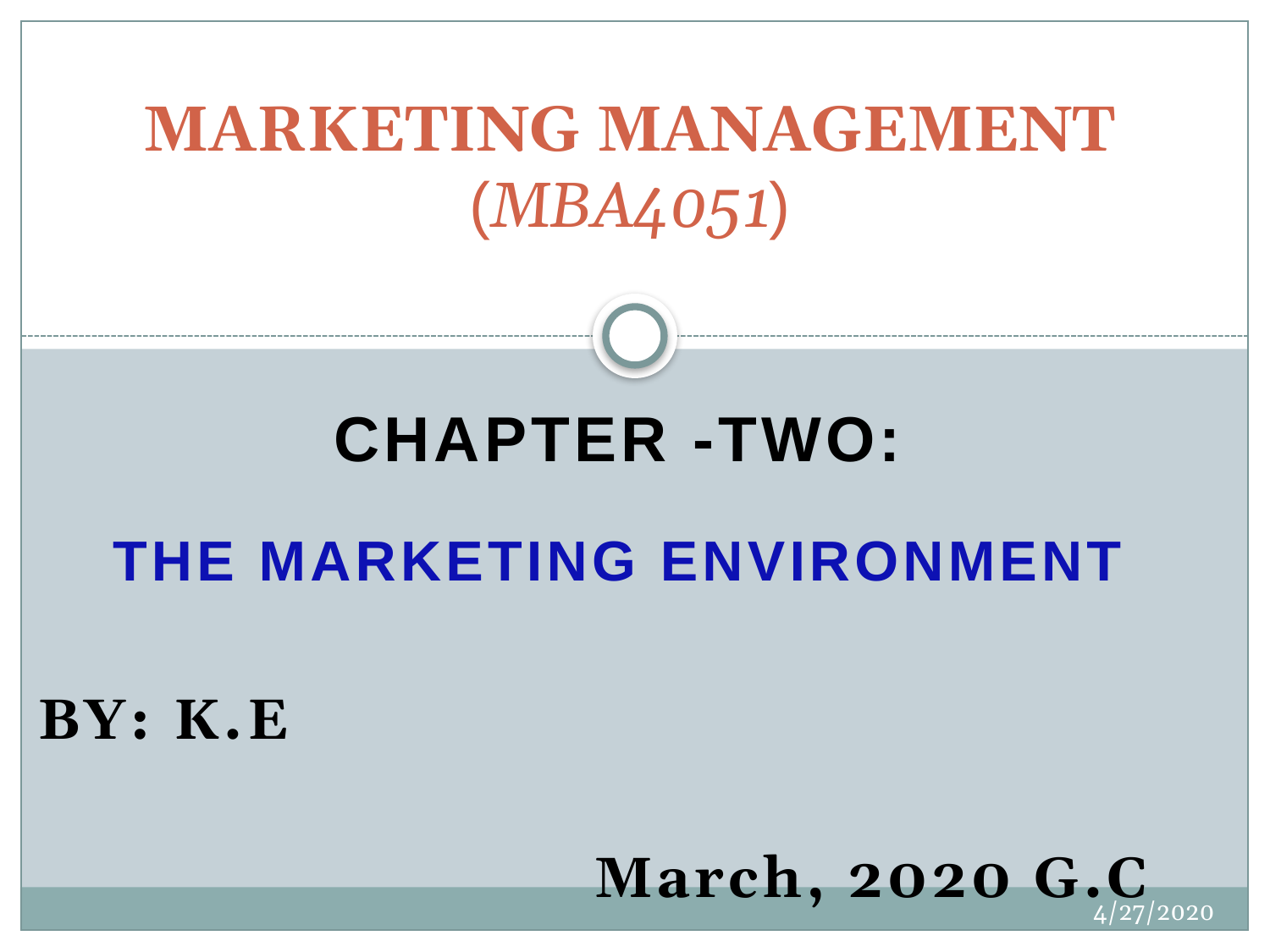

# MARKETING MANAGEMENT (MBA4051)

Chapter -TWO:

The MARKETING ENVIRONMENT

By: K.E

                           March, 2020 G.C

4/27/2020